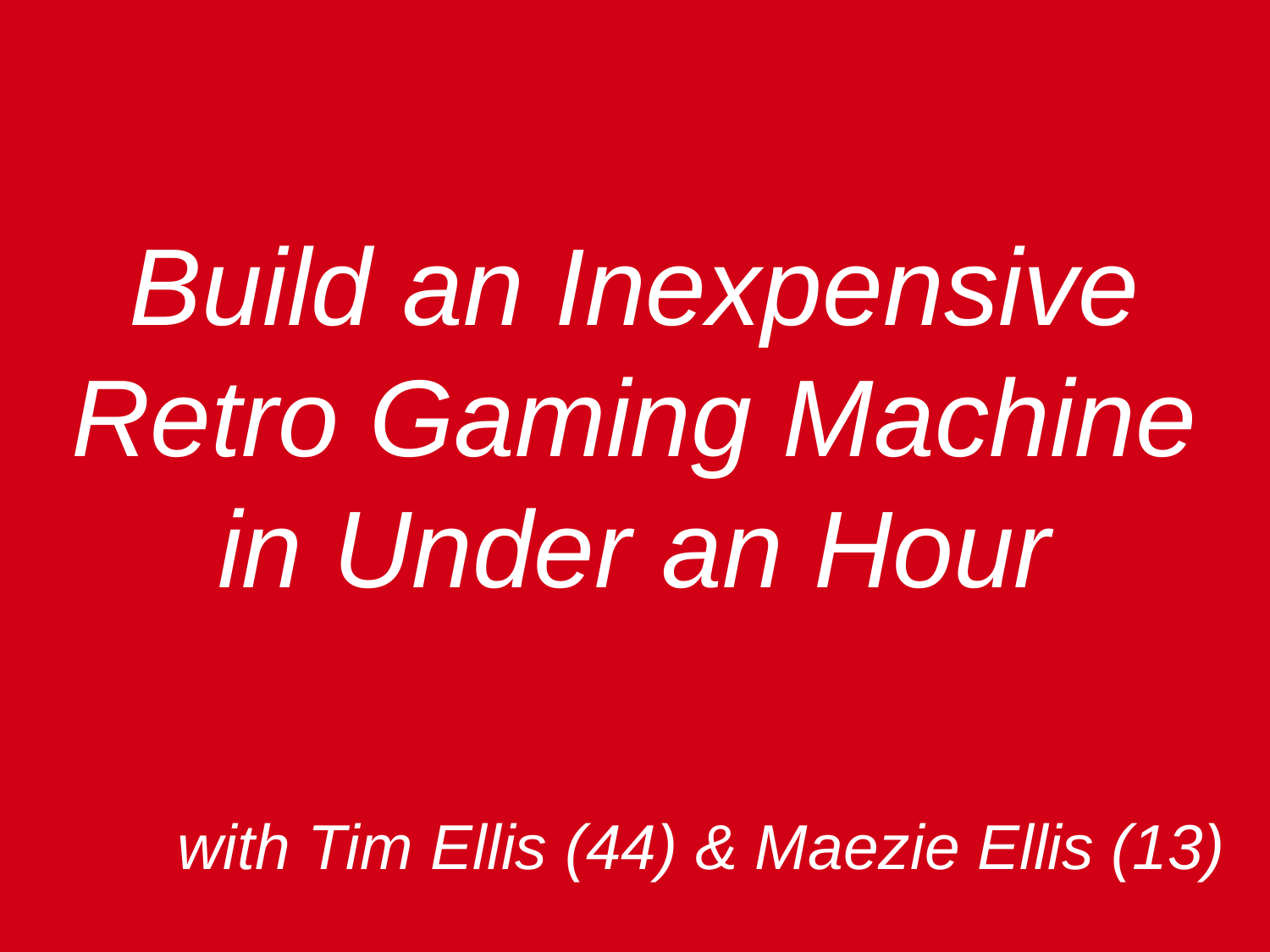

# Build an Inexpensive Retro Gaming Machine in Under an Hour
with Tim Ellis (44) & Maezie Ellis (13)